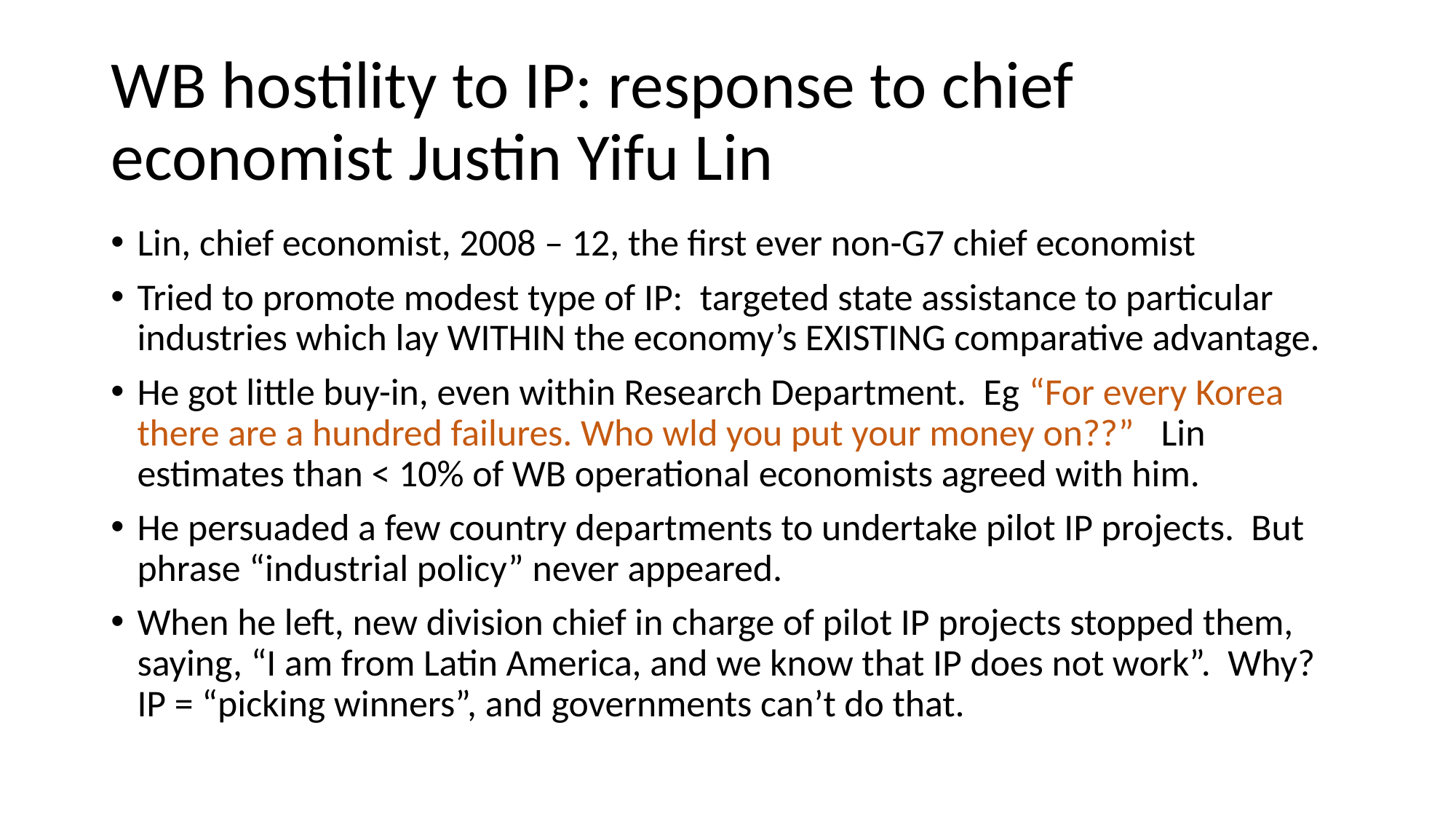

# WB hostility to IP: response to chief economist Justin Yifu Lin
Lin, chief economist, 2008 – 12, the first ever non-G7 chief economist
Tried to promote modest type of IP:  targeted state assistance to particular industries which lay WITHIN the economy’s EXISTING comparative advantage.
He got little buy-in, even within Research Department.  Eg “For every Korea there are a hundred failures. Who wld you put your money on??”   Lin estimates than < 10% of WB operational economists agreed with him.
He persuaded a few country departments to undertake pilot IP projects.  But phrase “industrial policy” never appeared.
When he left, new division chief in charge of pilot IP projects stopped them, saying, “I am from Latin America, and we know that IP does not work”.  Why?  IP = “picking winners”, and governments can’t do that.